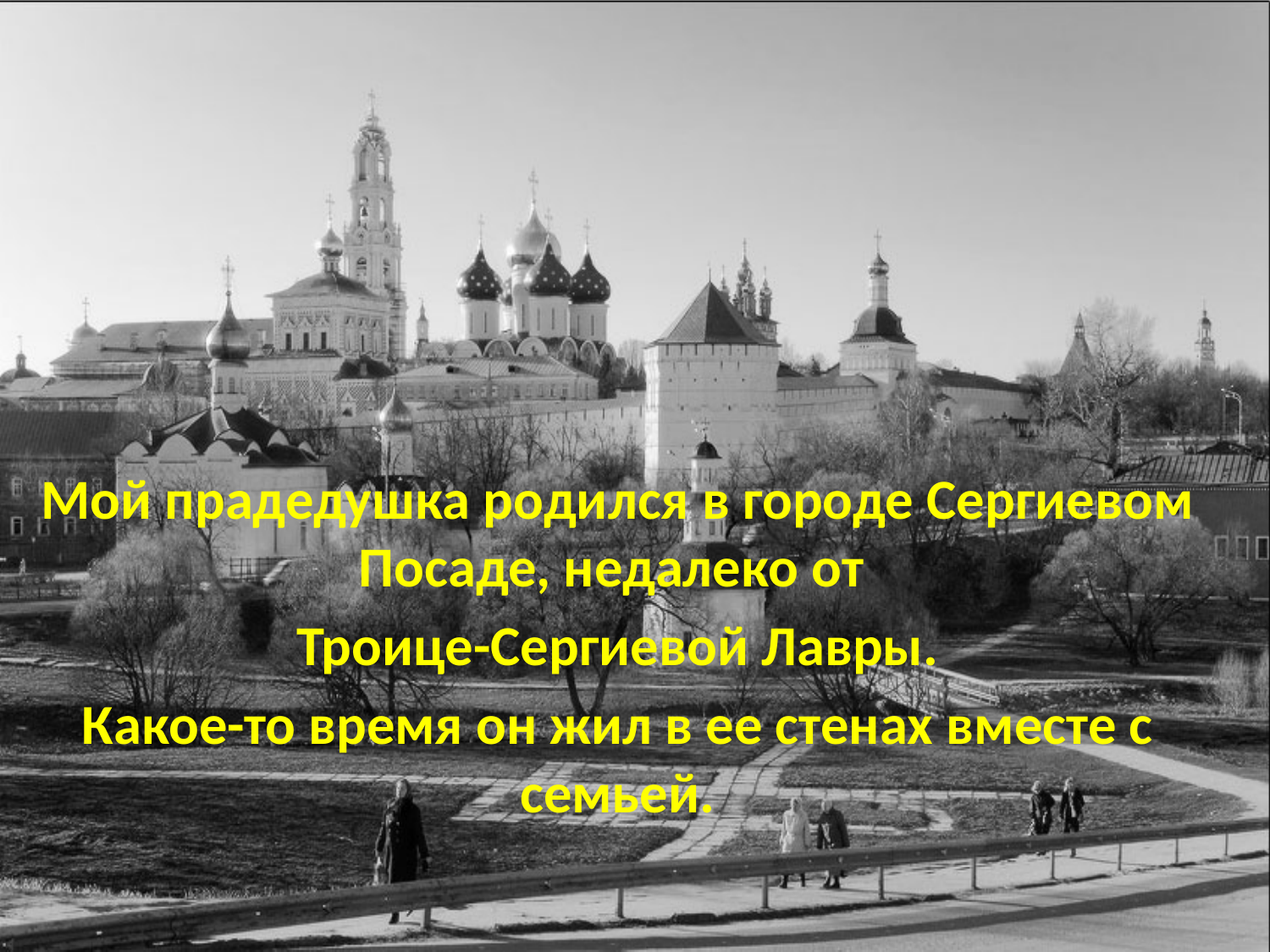

Мой прадедушка родился в городе Сергиевом Посаде, недалеко от
Троице-Сергиевой Лавры.
Какое-то время он жил в ее стенах вместе с семьей.